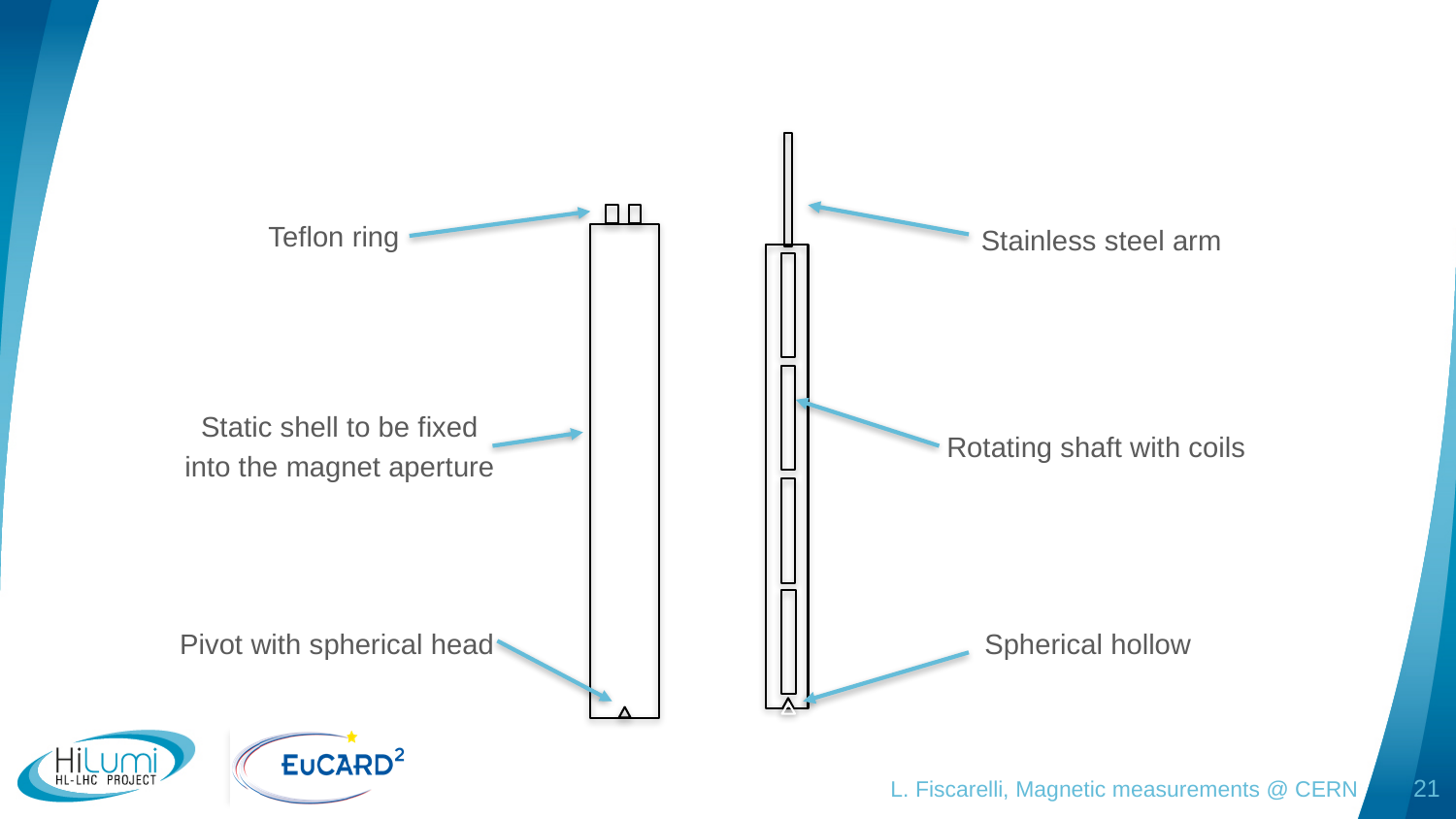

Teflon ring
Stainless steel arm

Static shell to be fixed
into the magnet aperture
Rotating shaft with coils

Pivot with spherical head
Spherical hollow

L. Fiscarelli, Magnetic measurements @ CERN
21